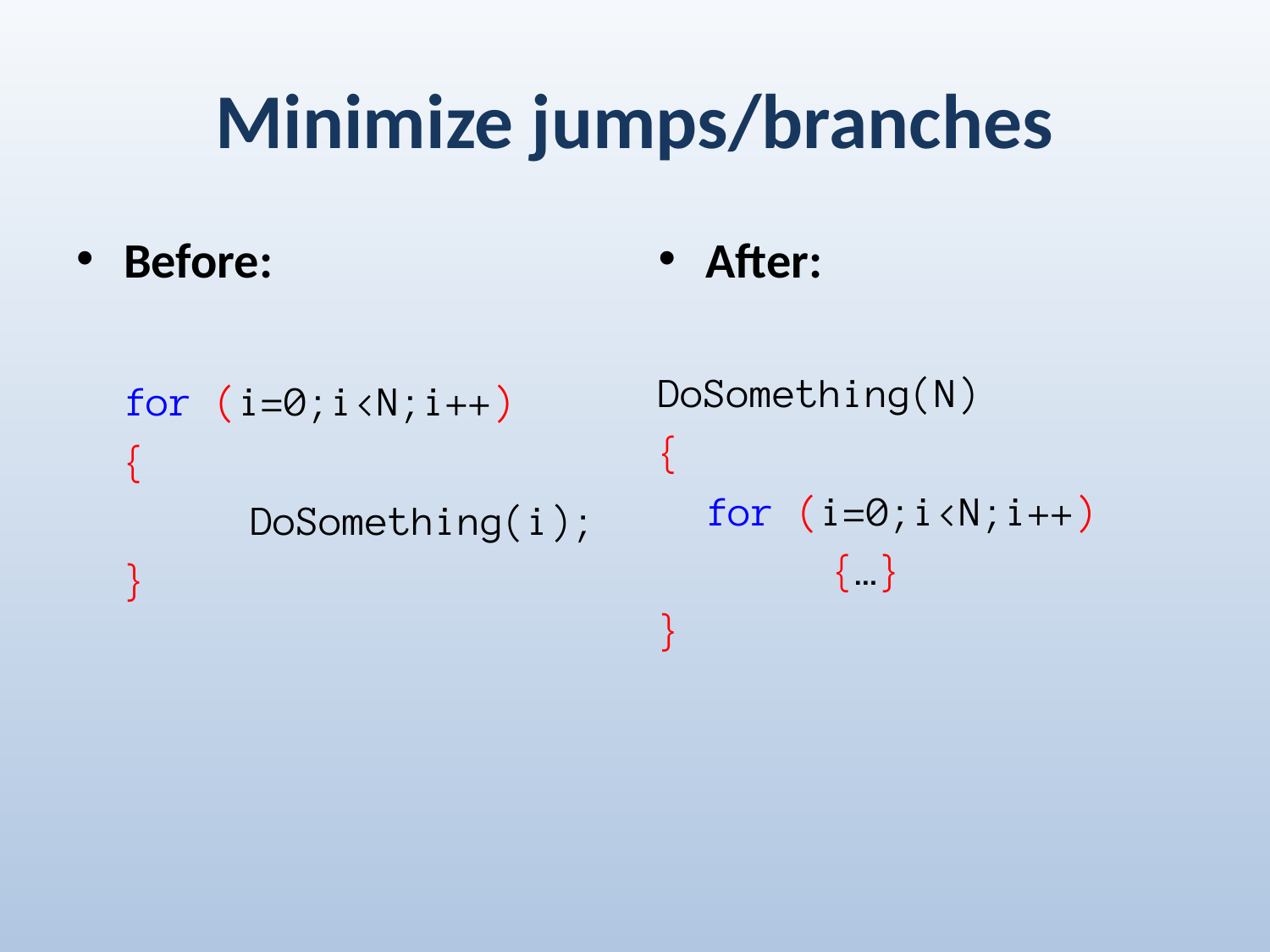

# Minimize jumps/branches
Before:

	for (i=0;i<N;i++)
	{
		DoSomething(i);
	}

After:

DoSomething(N)
{
	for (i=0;i<N;i++)
		{…}
}